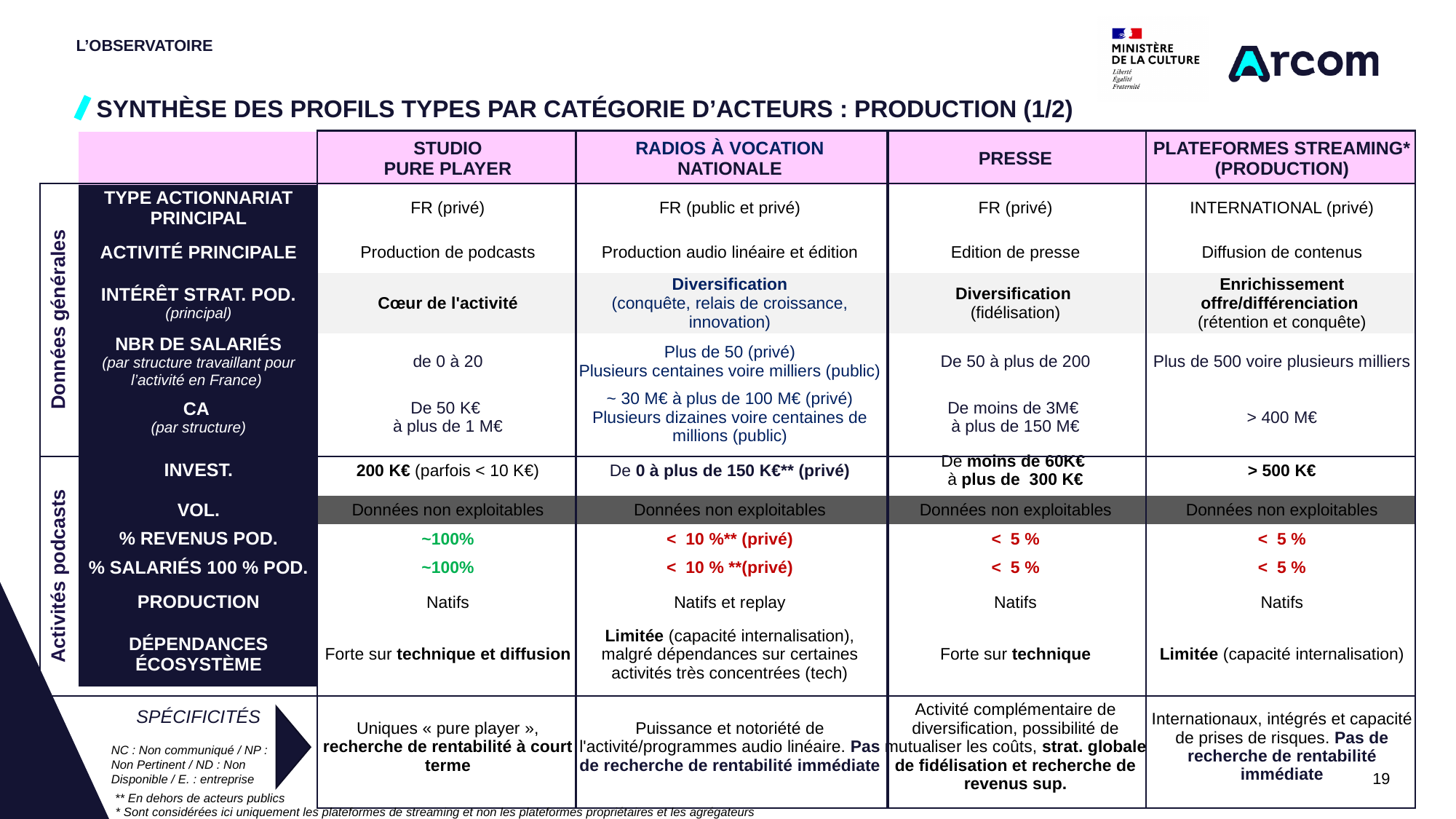

Données générales
Activités podcasts
# L’OBSERVATOIRE
SYNTHÈSE DES PROFILS TYPES PAR CATÉGORIE D’ACTEURS : PRODUCTION (1/2)
|  | STUDIO PURE PLAYER | RADIOS À VOCATION NATIONALE | PRESSE | PLATEFORMES STREAMING\* (PRODUCTION) |
| --- | --- | --- | --- | --- |
| TYPE ACTIONNARIAT PRINCIPAL | FR (privé) | FR (public et privé) | FR (privé) | INTERNATIONAL (privé) |
| ACTIVITÉ PRINCIPALE | Production de podcasts | Production audio linéaire et édition | Edition de presse | Diffusion de contenus |
| INTÉRÊT STRAT. POD. (principal) | Cœur de l'activité | Diversification (conquête, relais de croissance, innovation) | Diversification (fidélisation) | Enrichissement offre/différenciation (rétention et conquête) |
| NBR DE SALARIÉS (par structure travaillant pour l’activité en France) | de 0 à 20 | Plus de 50 (privé) Plusieurs centaines voire milliers (public) | De 50 à plus de 200 | Plus de 500 voire plusieurs milliers |
| CA (par structure) | De 50 K€ à plus de 1 M€ | ~ 30 M€ à plus de 100 M€ (privé) Plusieurs dizaines voire centaines de millions (public) | De moins de 3M€ à plus de 150 M€ | > 400 M€ |
| INVEST. | 200 K€ (parfois < 10 K€) | De 0 à plus de 150 K€\*\* (privé) | De moins de 60K€ à plus de 300 K€ | > 500 K€ |
| VOL. | Données non exploitables | Données non exploitables | Données non exploitables | Données non exploitables |
| % REVENUS POD. | ~100% | < 10 %\*\* (privé) | < 5 % | < 5 % |
| % SALARIÉS 100 % POD. | ~100% | < 10 % \*\*(privé) | < 5 % | < 5 % |
| PRODUCTION | Natifs | Natifs et replay | Natifs | Natifs |
| DÉPENDANCES ÉCOSYSTÈME | Forte sur technique et diffusion | Limitée (capacité internalisation), malgré dépendances sur certaines activités très concentrées (tech) | Forte sur technique | Limitée (capacité internalisation) |
| SPÉCIFICITÉS | Uniques « pure player », recherche de rentabilité à court terme | Puissance et notoriété de l'activité/programmes audio linéaire. Pas de recherche de rentabilité immédiate | Activité complémentaire de diversification, possibilité de mutualiser les coûts, strat. globale de fidélisation et recherche de revenus sup. | Internationaux, intégrés et capacité de prises de risques. Pas de recherche de rentabilité immédiate |

NC : Non communiqué / NP : Non Pertinent / ND : Non Disponible / E. : entreprise
19
** En dehors de acteurs publics
* Sont considérées ici uniquement les plateformes de streaming et non les plateformes propriétaires et les agrégateurs